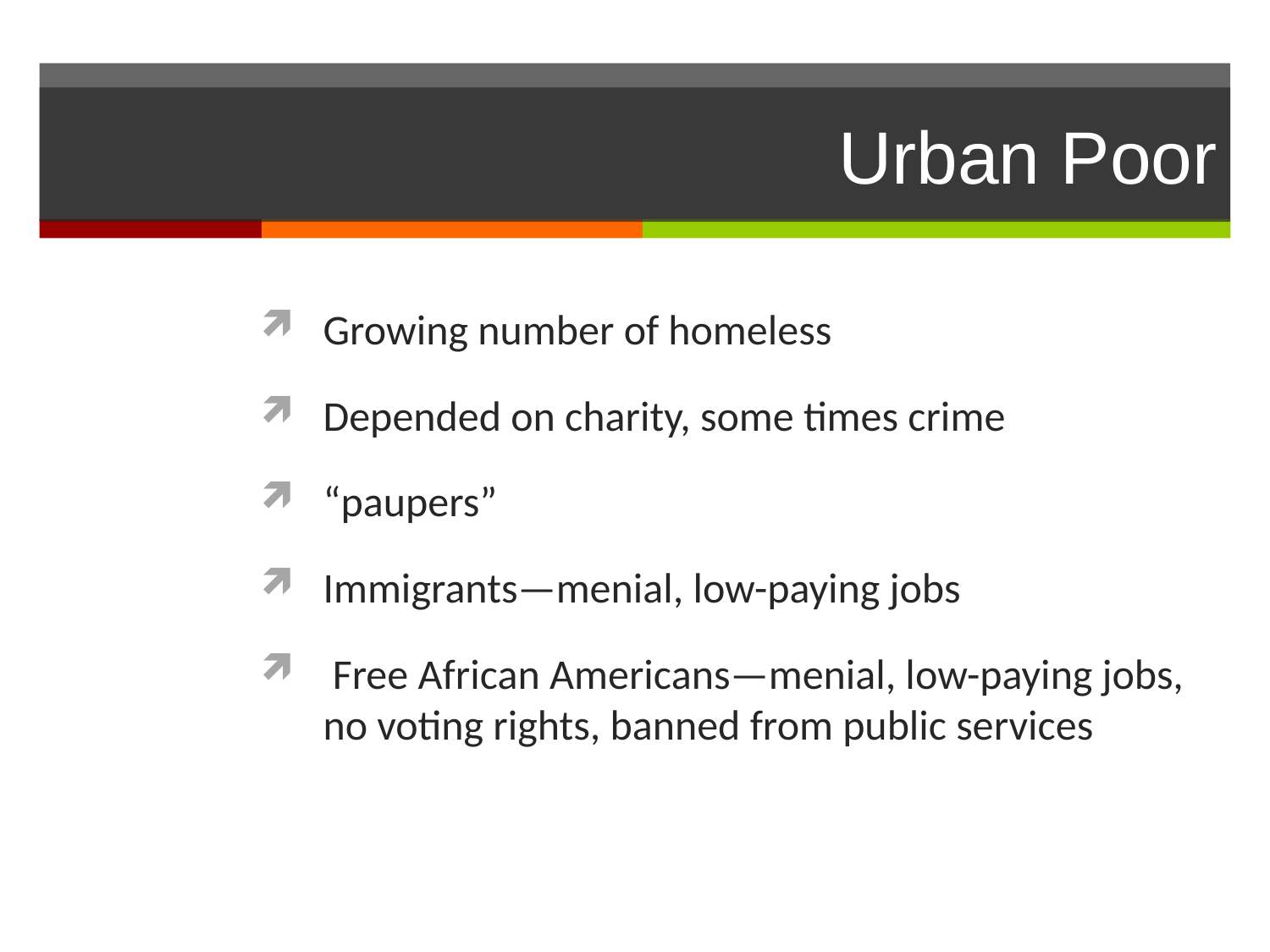

# Urban Poor
Growing number of homeless
Depended on charity, some times crime
“paupers”
Immigrants—menial, low-paying jobs
 Free African Americans—menial, low-paying jobs, no voting rights, banned from public services